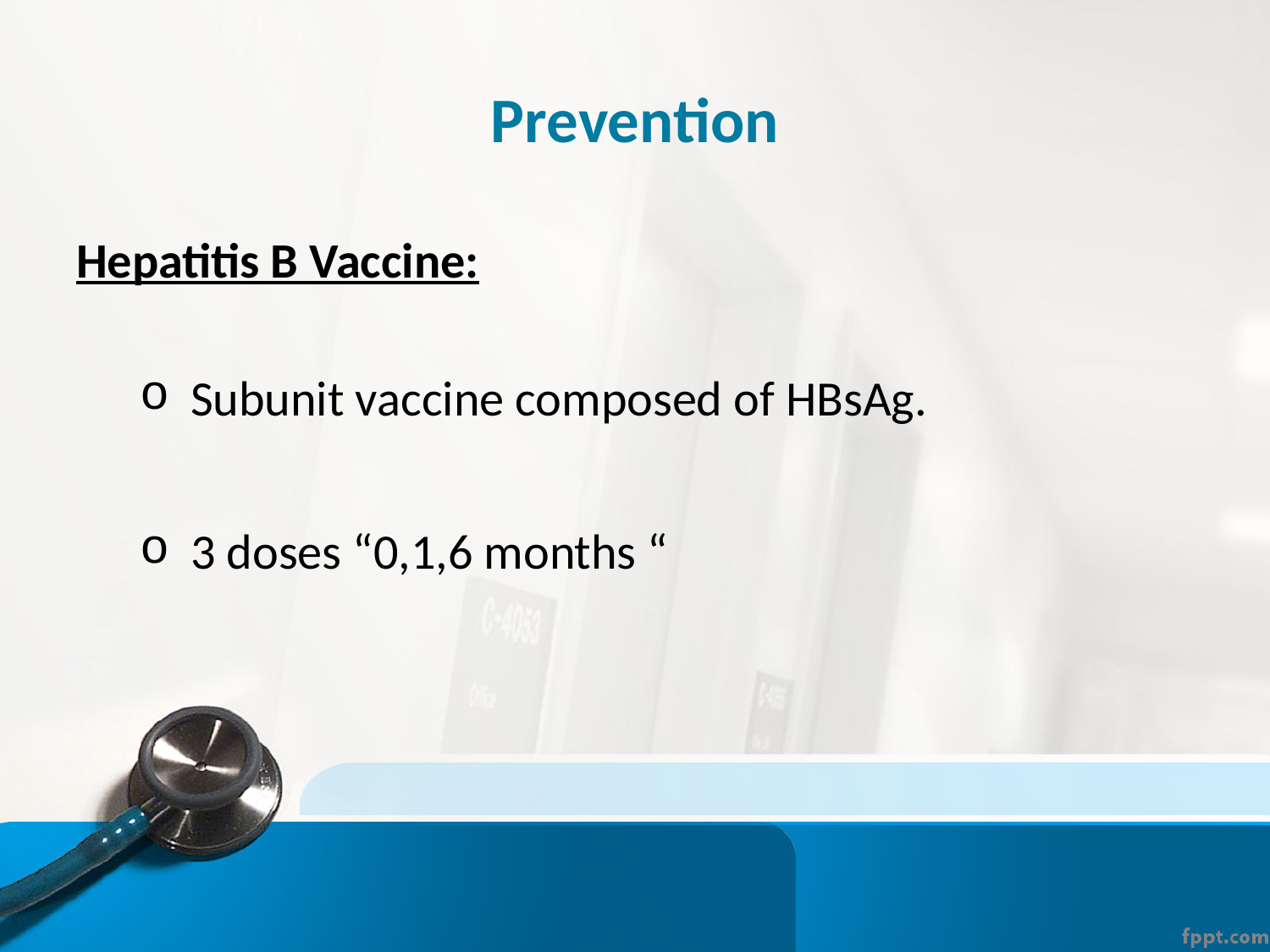

# Prevention
Hepatitis B Vaccine:

 Subunit vaccine composed of HBsAg.

 3 doses “0,1,6 months “